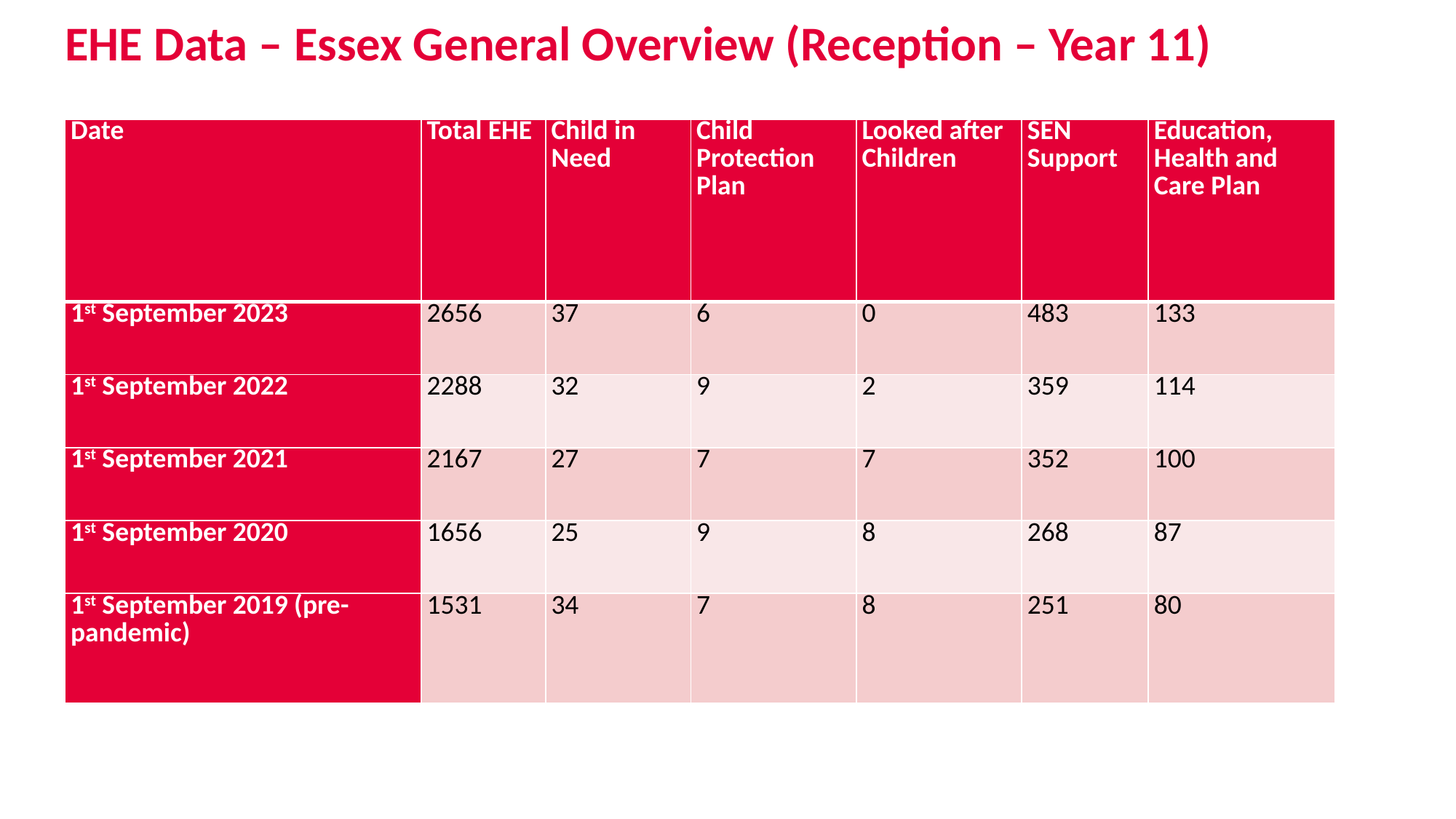

CME numbers across Essex (Reception through to Year 11 only), as at the dates shown:

# EHE Data – Essex General Overview (Reception – Year 11)
| Date | Total EHE | Child in Need | Child Protection Plan | Looked after Children | SEN Support | Education, Health and Care Plan |
| --- | --- | --- | --- | --- | --- | --- |
| 1st September 2023 | 2656 | 37 | 6 | 0 | 483 | 133 |
| 1st September 2022 | 2288 | 32 | 9 | 2 | 359 | 114 |
| 1st September 2021 | 2167 | 27 | 7 | 7 | 352 | 100 |
| 1st September 2020 | 1656 | 25 | 9 | 8 | 268 | 87 |
| 1st September 2019 (pre-pandemic) | 1531 | 34 | 7 | 8 | 251 | 80 |